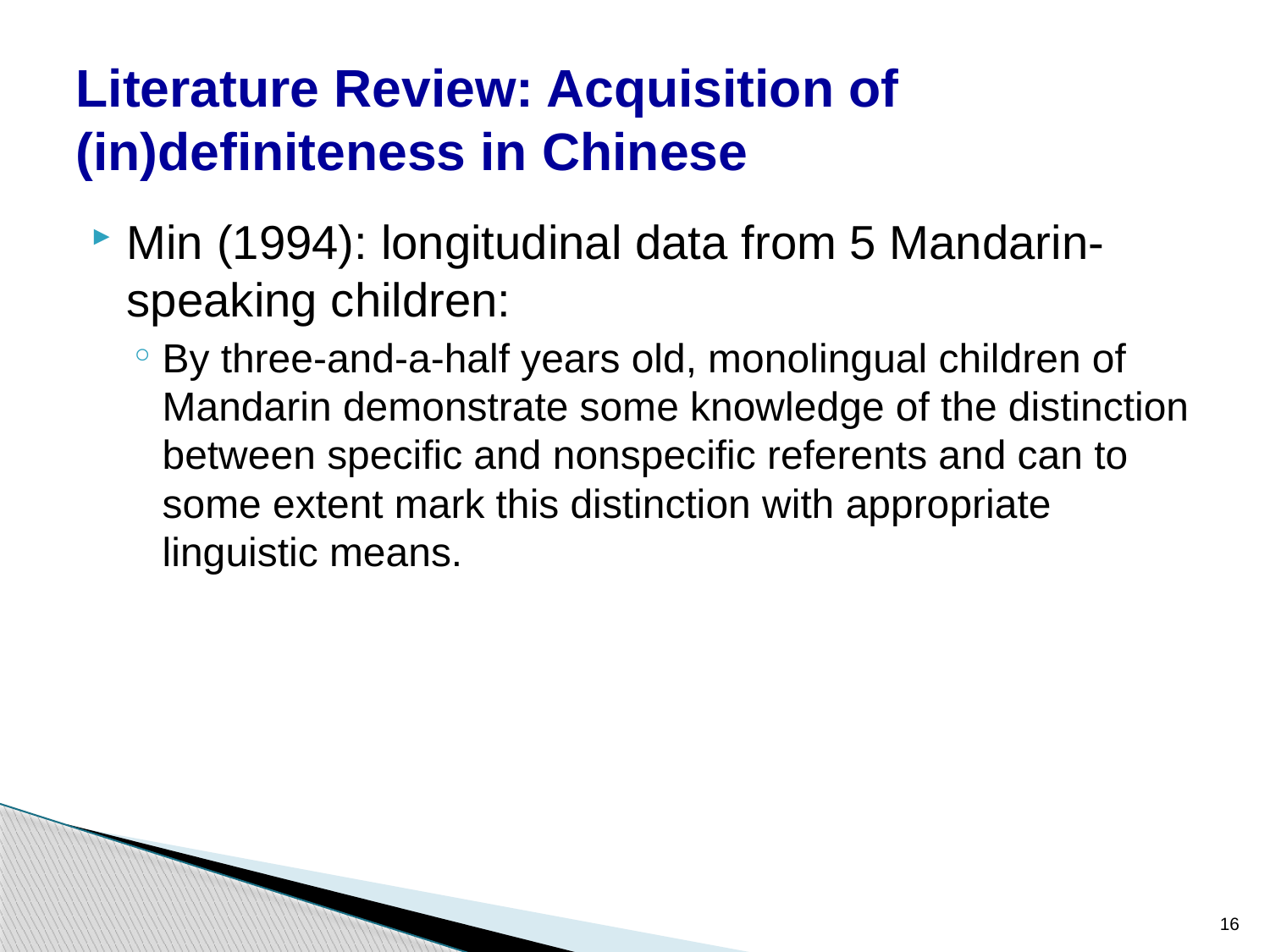

# Literature Review: Acquisition of (in)definiteness in Chinese
Min (1994): longitudinal data from 5 Mandarin-speaking children:
By three-and-a-half years old, monolingual children of Mandarin demonstrate some knowledge of the distinction between specific and nonspecific referents and can to some extent mark this distinction with appropriate linguistic means.
16